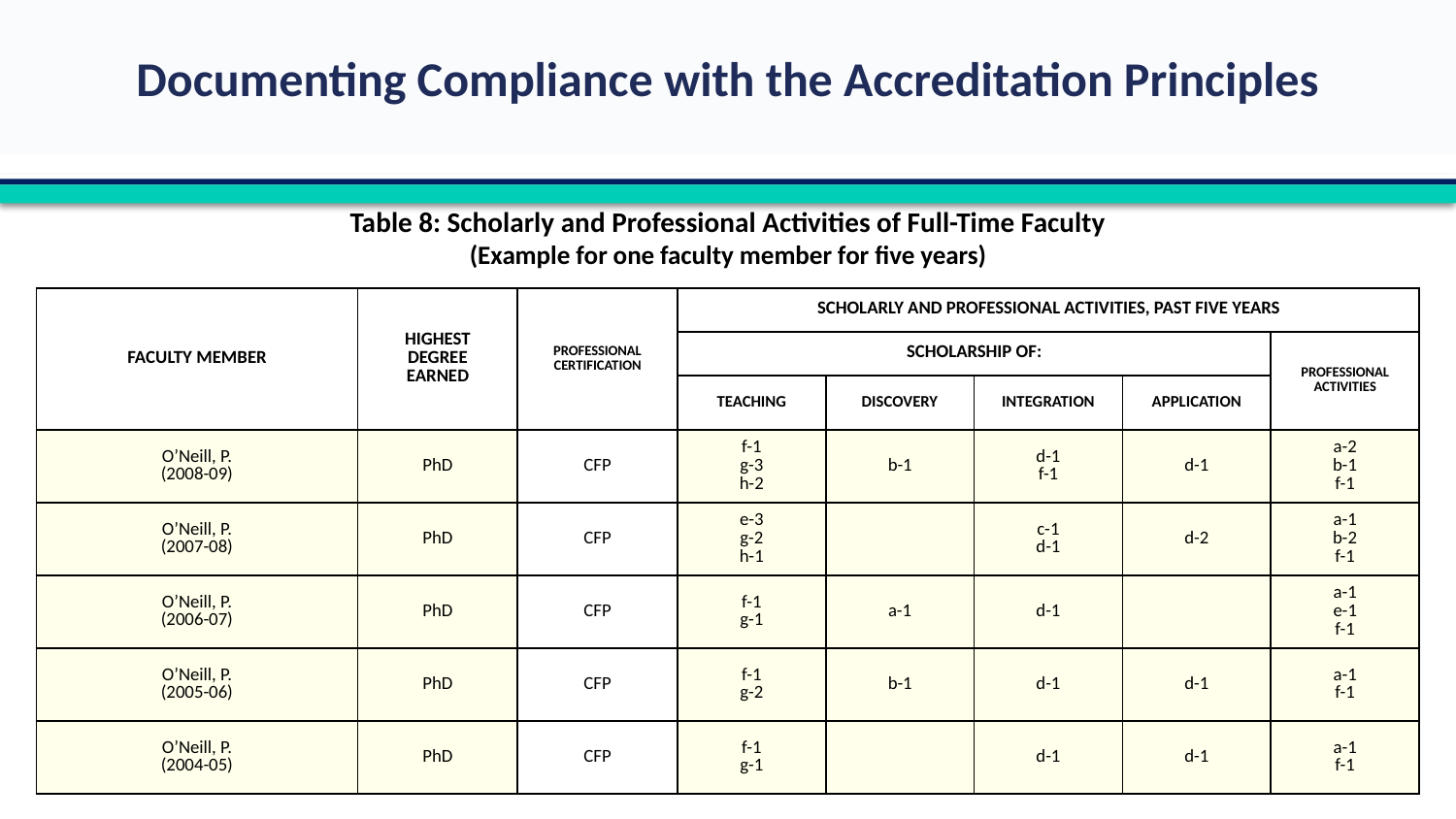

Table 8: Scholarly and Professional Activities of Full-Time Faculty
(Example for one faculty member for five years)

| FACULTY MEMBER | HIGHEST DEGREE EARNED | PROFESSIONAL CERTIFICATION | SCHOLARLY AND PROFESSIONAL ACTIVITIES, PAST FIVE YEARS |  |  |  |  |
| --- | --- | --- | --- | --- | --- | --- | --- |
|  |  |  | SCHOLARSHIP OF: |  |  |  | PROFESSIONAL ACTIVITIES |
|  |  |  | TEACHING | DISCOVERY | INTEGRATION | APPLICATION |  |
| O’Neill, P. (2008-09) | PhD | CFP | f-1 g-3 h-2 | b-1 | d-1 f-1 | d-1 | a-2 b-1 f-1 |
| O’Neill, P. (2007-08) | PhD | CFP | e-3 g-2 h-1 |  | c-1 d-1 | d-2 | a-1 b-2 f-1 |
| O’Neill, P. (2006-07) | PhD | CFP | f-1 g-1 | a-1 | d-1 |  | a-1 e-1 f-1 |
| O’Neill, P. (2005-06) | PhD | CFP | f-1 g-2 | b-1 | d-1 | d-1 | a-1 f-1 |
| O’Neill, P. (2004-05) | PhD | CFP | f-1 g-1 |  | d-1 | d-1 | a-1 f-1 |